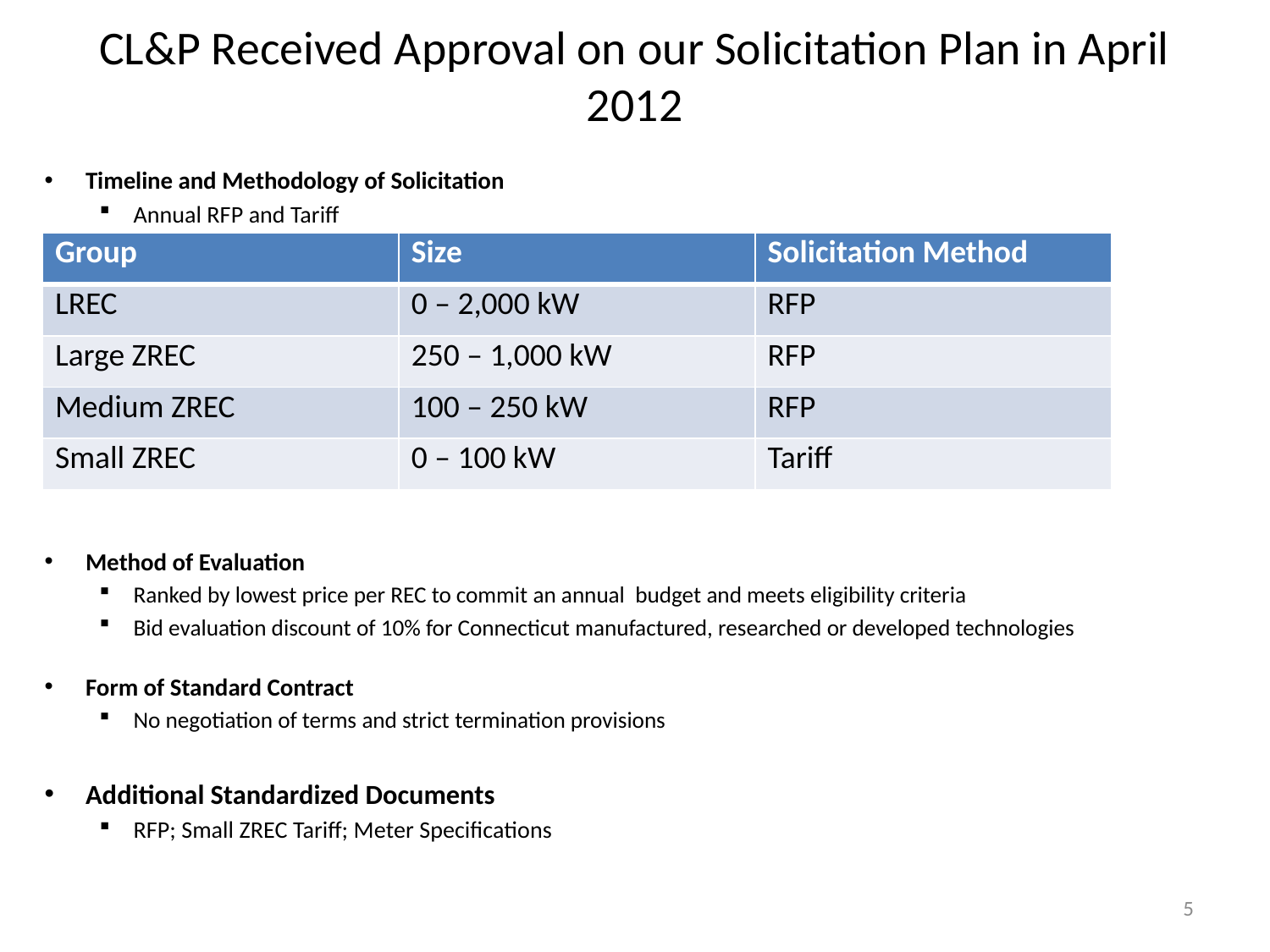

# CL&P Received Approval on our Solicitation Plan in April 2012
Timeline and Methodology of Solicitation
Annual RFP and Tariff

Method of Evaluation
Ranked by lowest price per REC to commit an annual  budget and meets eligibility criteria
Bid evaluation discount of 10% for Connecticut manufactured, researched or developed technologies

Form of Standard Contract
No negotiation of terms and strict termination provisions

Additional Standardized Documents
RFP; Small ZREC Tariff; Meter Specifications

| Group | Size | Solicitation Method |
| --- | --- | --- |
| LREC | 0 – 2,000 kW | RFP |
| Large ZREC | 250 – 1,000 kW | RFP |
| Medium ZREC | 100 – 250 kW | RFP |
| Small ZREC | 0 – 100 kW | Tariff |

5